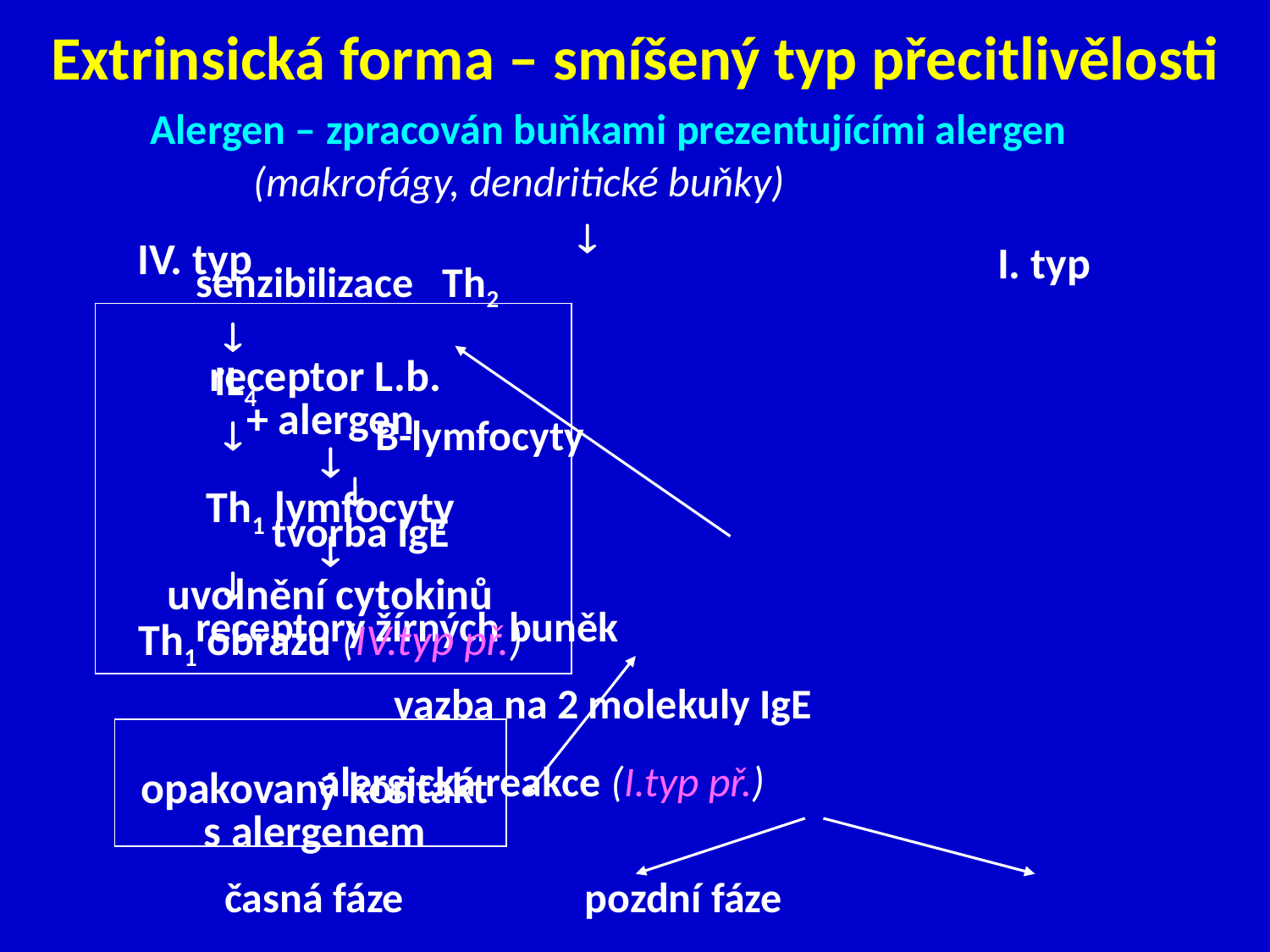

# Extrinsická forma – smíšený typ přecitlivělosti
Alergen – zpracován buňkami prezentujícími alergen
		      (makrofágy, dendritické buňky)
                                             ↓
				senzibilizace   Th2
						   ↓
						  IL4
						   ↓ 								      B-lymfocyty
			 			   ↓
					        tvorba IgE
						   ↓
					receptory žírných buněk

			    	        vazba na 2 molekuly IgE

				             alergická reakce (I.typ př.)

				   časná fáze                   pozdní fáze
IV. typ
I. typ

receptor L.b.
+ alergen
↓
Th1 lymfocyty
↓
uvolnění cytokinů
Th1 obrazu (IV.typ př.)

opakovaný kontakt
s alergenem